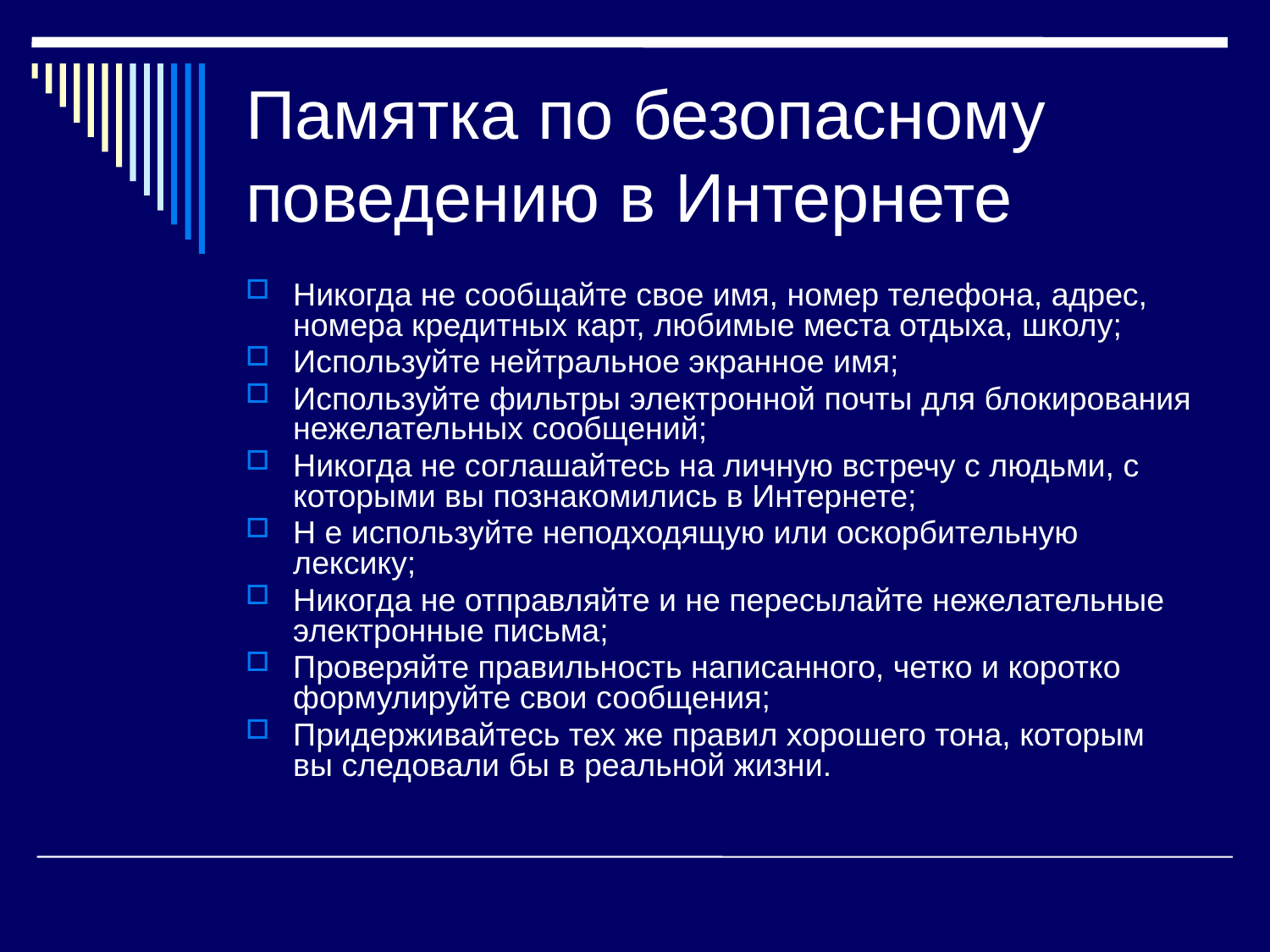

# Памятка по безопасному поведению в Интернете
Никогда не сообщайте свое имя, номер телефона, адрес, номера кредитных карт, любимые места отдыха, школу;
Используйте нейтральное экранное имя;
Используйте фильтры электронной почты для блокирования нежелательных сообщений;
Никогда не соглашайтесь на личную встречу с людьми, с которыми вы познакомились в Интернете;
Н е используйте неподходящую или оскорбительную лексику;
Никогда не отправляйте и не пересылайте нежелательные электронные письма;
Проверяйте правильность написанного, четко и коротко формулируйте свои сообщения;
Придерживайтесь тех же правил хорошего тона, которым вы следовали бы в реальной жизни.